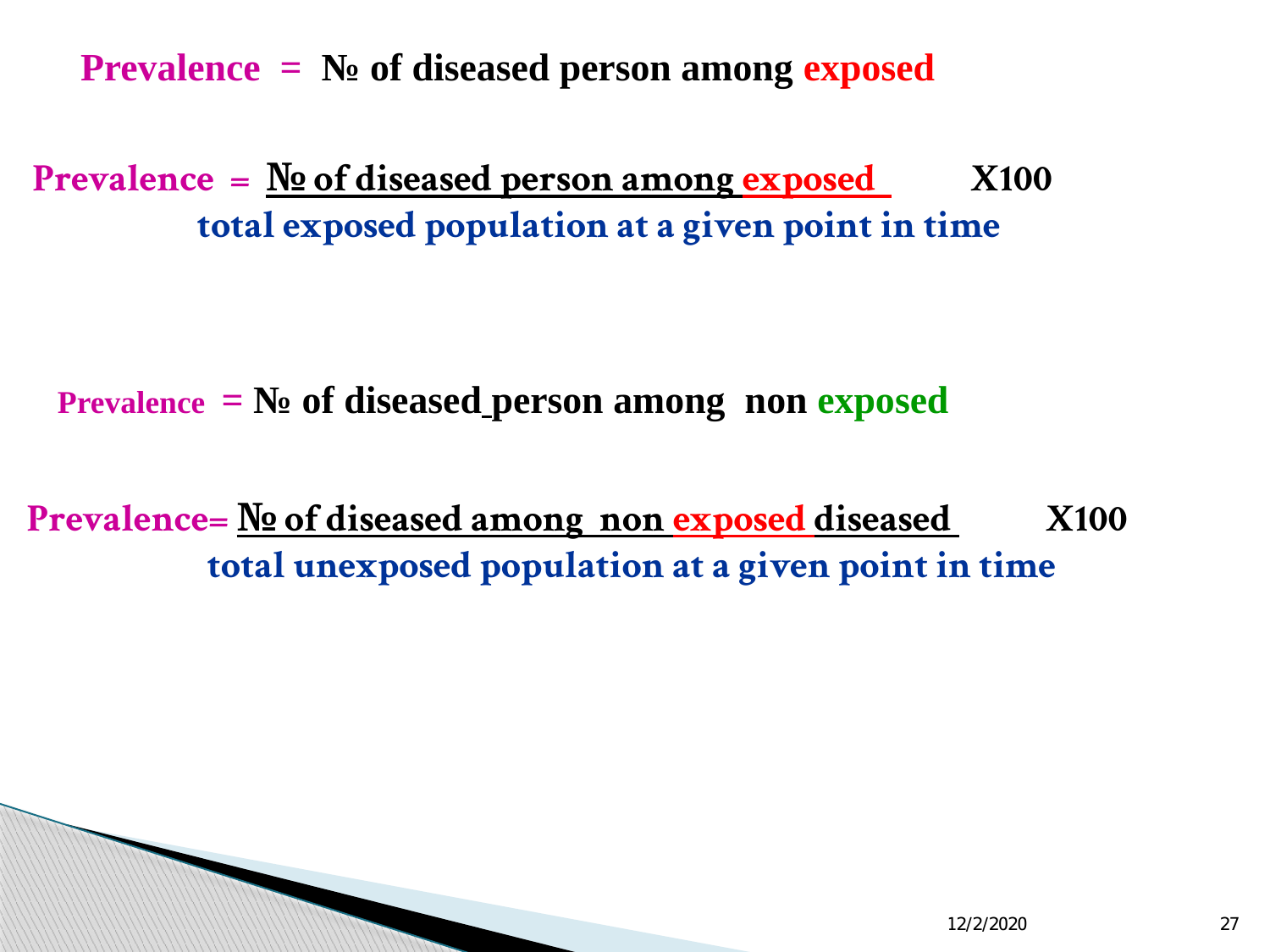

Prevalence  =  № of diseased person among exposed
Prevalence  =  № of diseased person among exposed            X100
                     total exposed population at a given point in time
Prevalence  = № of diseased person among  non exposed
Prevalence= № of diseased among  non exposed diseased            X100
                       total unexposed population at a given point in time
12/2/2020
27